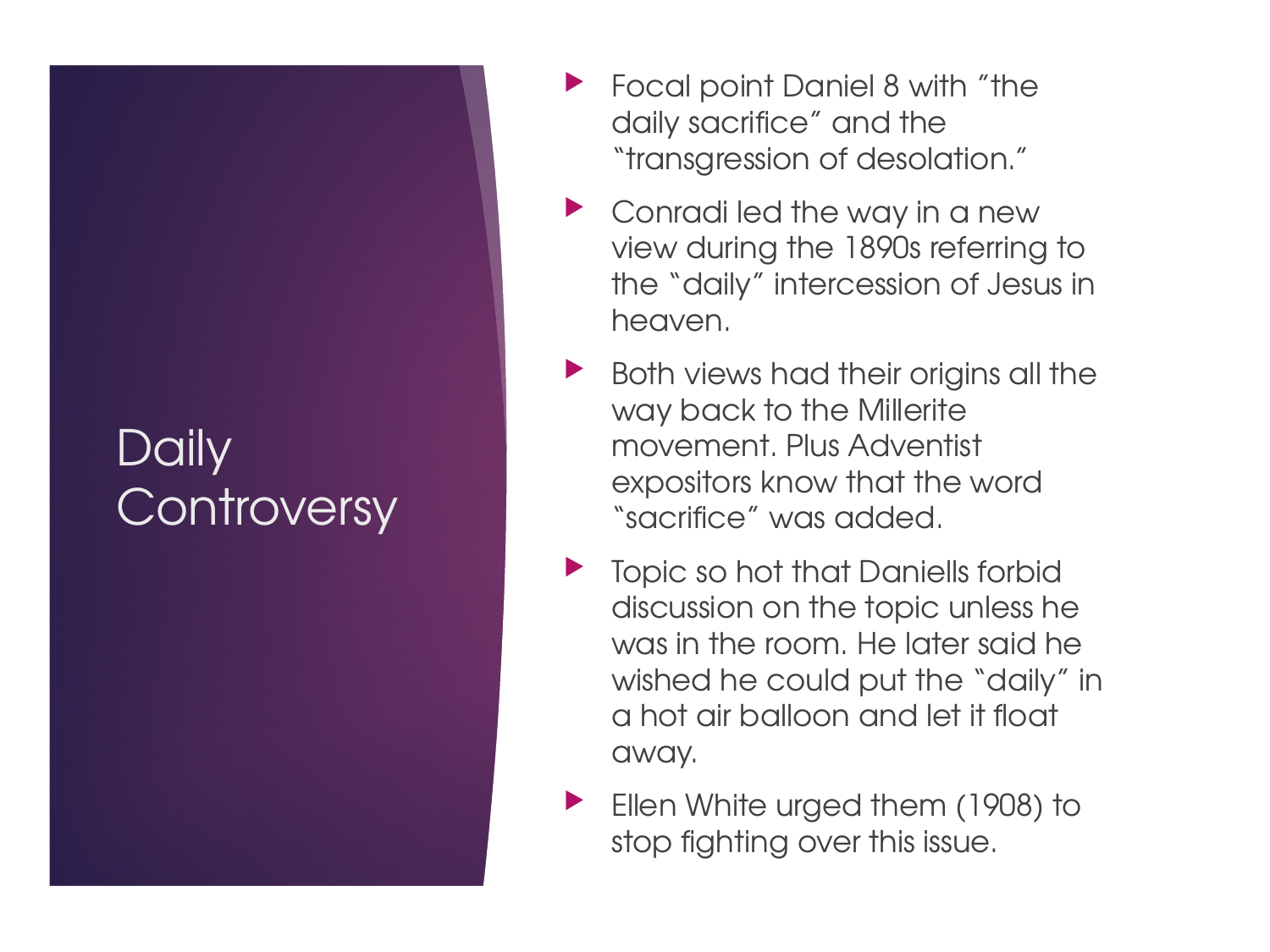

Focal point Daniel 8 with ”the daily sacrifice” and the “transgression of desolation.”
Conradi led the way in a new view during the 1890s referring to the “daily” intercession of Jesus in heaven.
Both views had their origins all the way back to the Millerite movement. Plus Adventist expositors know that the word “sacrifice” was added.
Topic so hot that Daniells forbid discussion on the topic unless he was in the room. He later said he wished he could put the “daily” in a hot air balloon and let it float away.
Ellen White urged them (1908) to stop fighting over this issue.

# Daily Controversy